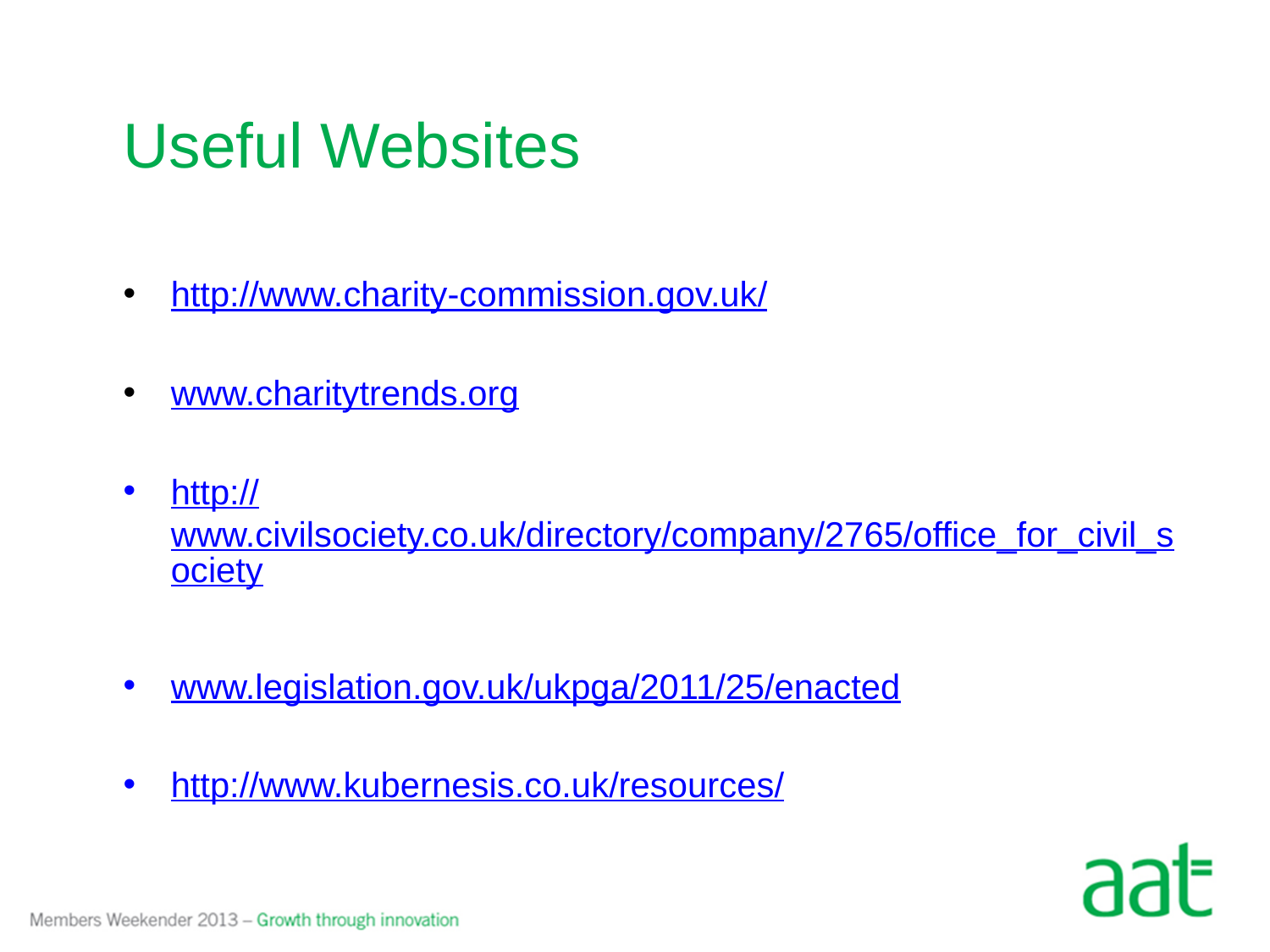

# Useful Websites
http://www.charity-commission.gov.uk/

www.charitytrends.org

http://www.civilsociety.co.uk/directory/company/2765/office_for_civil_society

www.legislation.gov.uk/ukpga/2011/25/enacted

http://www.kubernesis.co.uk/resources/